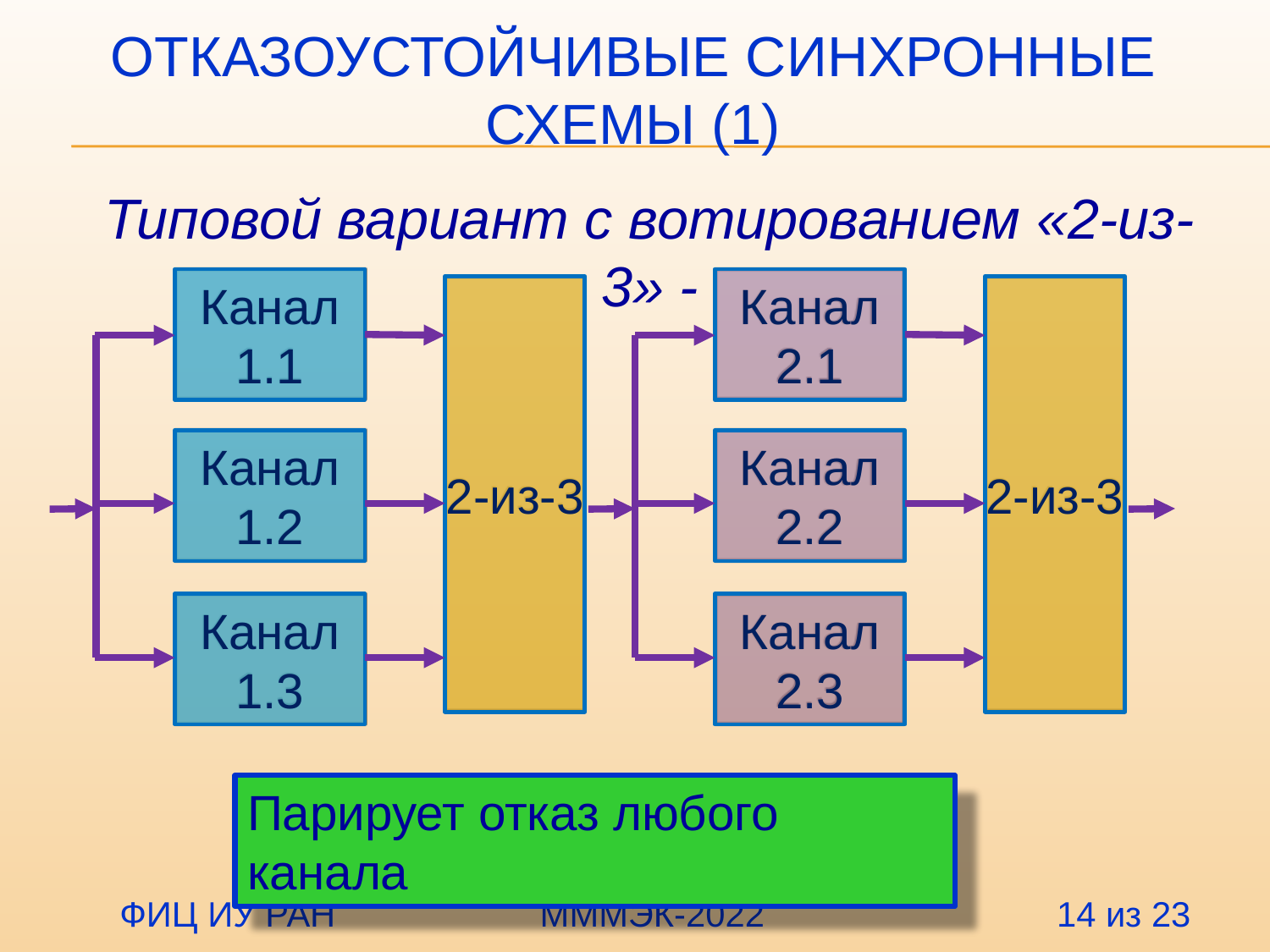

# Отказоустойчивые синхронные схемы (1)
Типовой вариант с вотированием «2-из-3» -
Канал 1.1
Канал 2.1

2-из-3

2-из-3

Канал 1.2
Канал 2.2
Канал 1.3
Канал 2.3
Парирует отказ любого канала
           ФИЦ ИУ РАН		  МММЭК-2022                              14 из 23